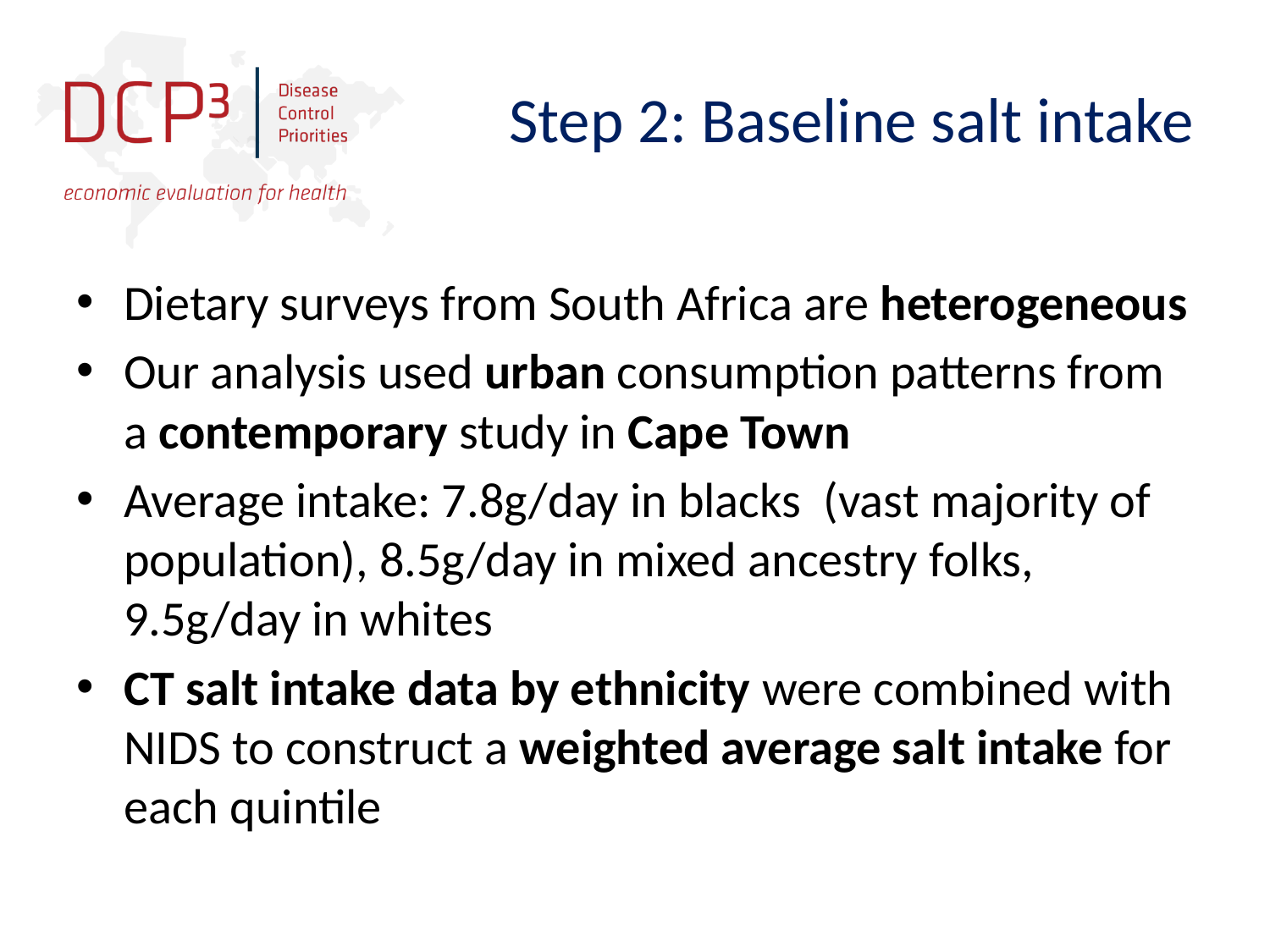

# Step 2: Baseline salt intake
Dietary surveys from South Africa are heterogeneous
Our analysis used urban consumption patterns from a contemporary study in Cape Town
Average intake: 7.8g/day in blacks  (vast majority of population), 8.5g/day in mixed ancestry folks, 9.5g/day in whites
CT salt intake data by ethnicity were combined with NIDS to construct a weighted average salt intake for each quintile